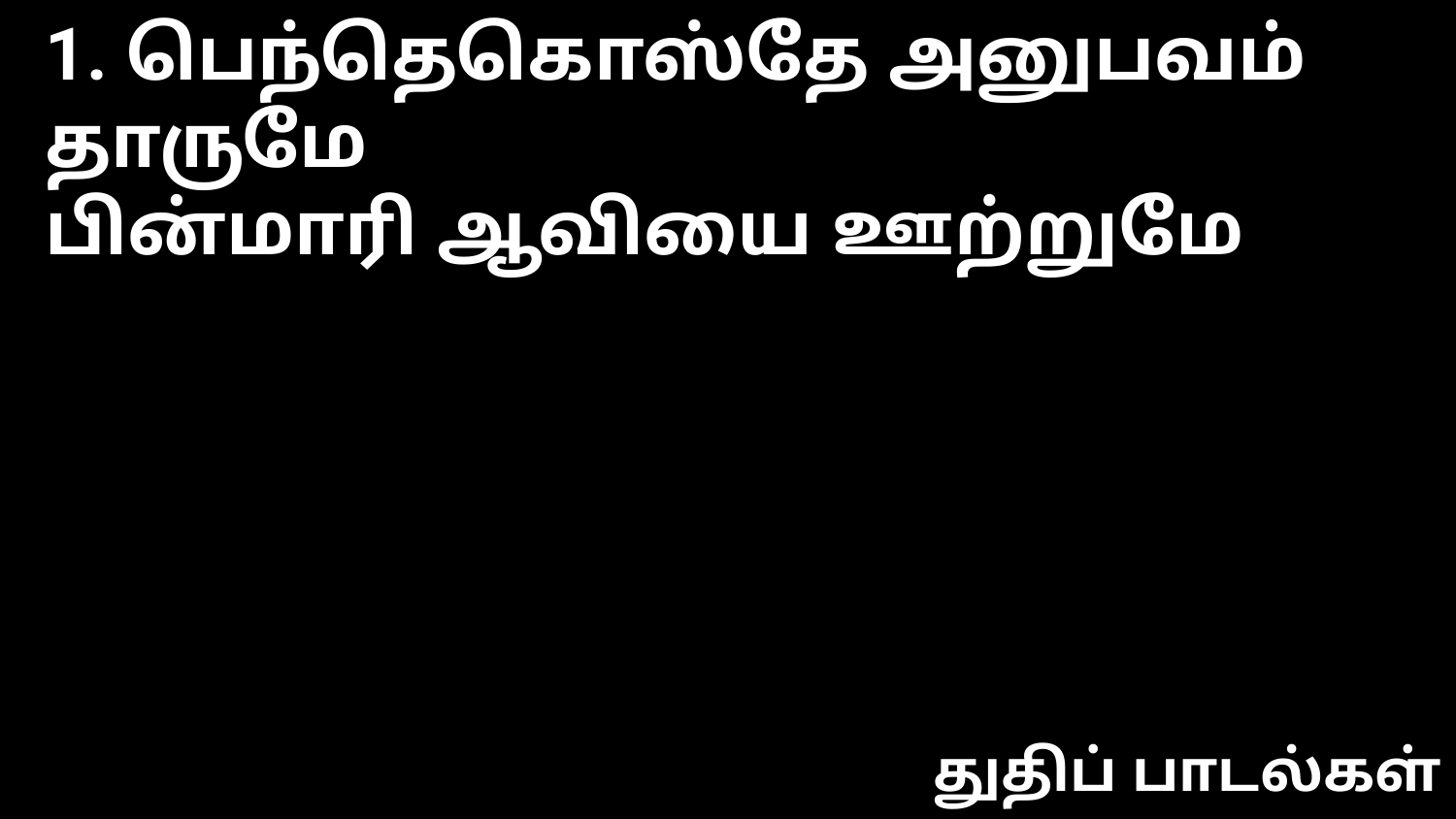

1. பெந்தெகொஸ்தே அனுபவம் தாருமே
பின்மாரி ஆவியை ஊற்றுமே

துதிப் பாடல்கள்